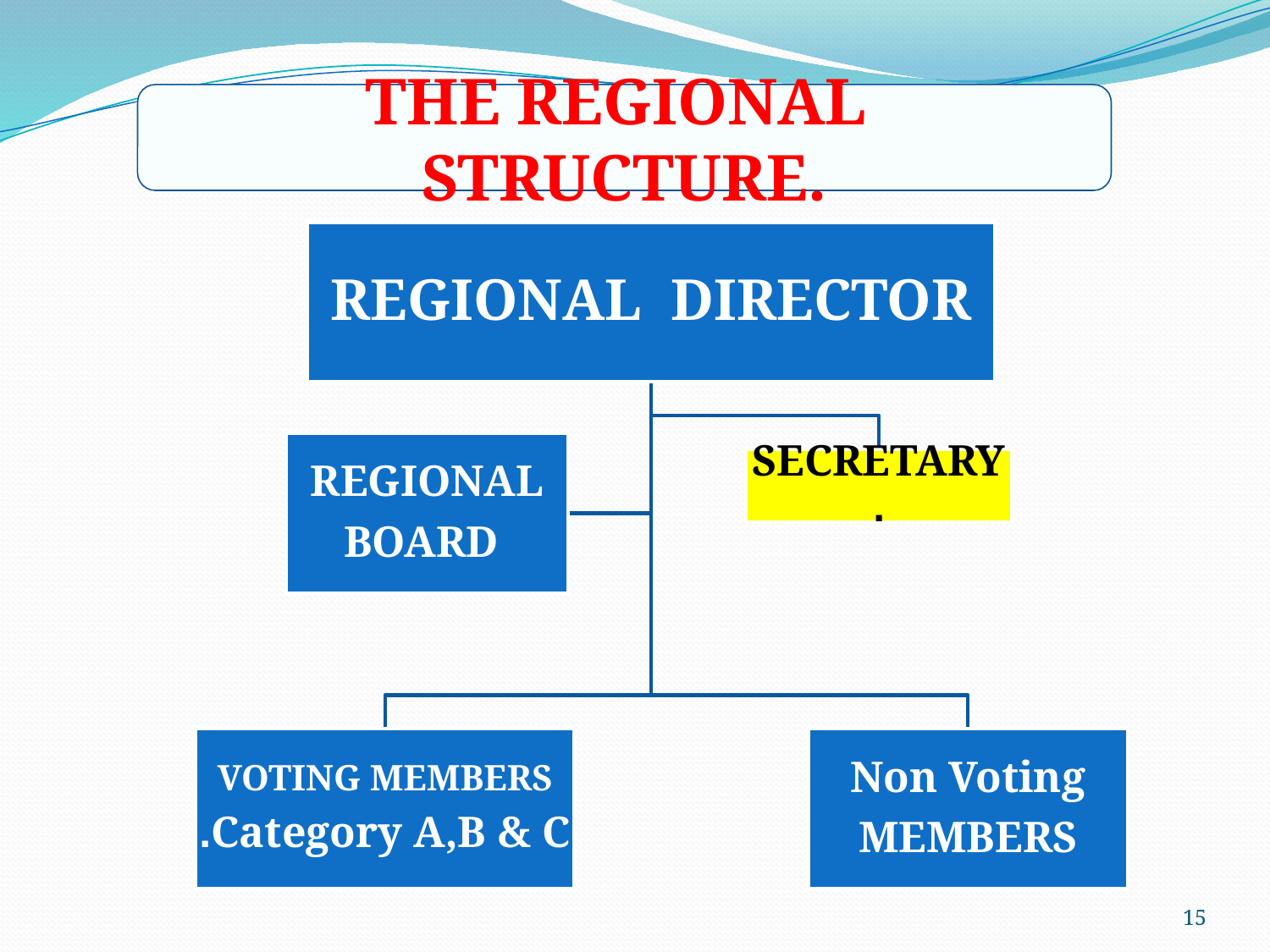

THE REGIONAL  STRUCTURE.
REGIONAL  DIRECTOR
VOTING MEMBERS
Category A,B & C.
SECRETARY.
Non Voting
MEMBERS
REGIONAL
 BOARD
15